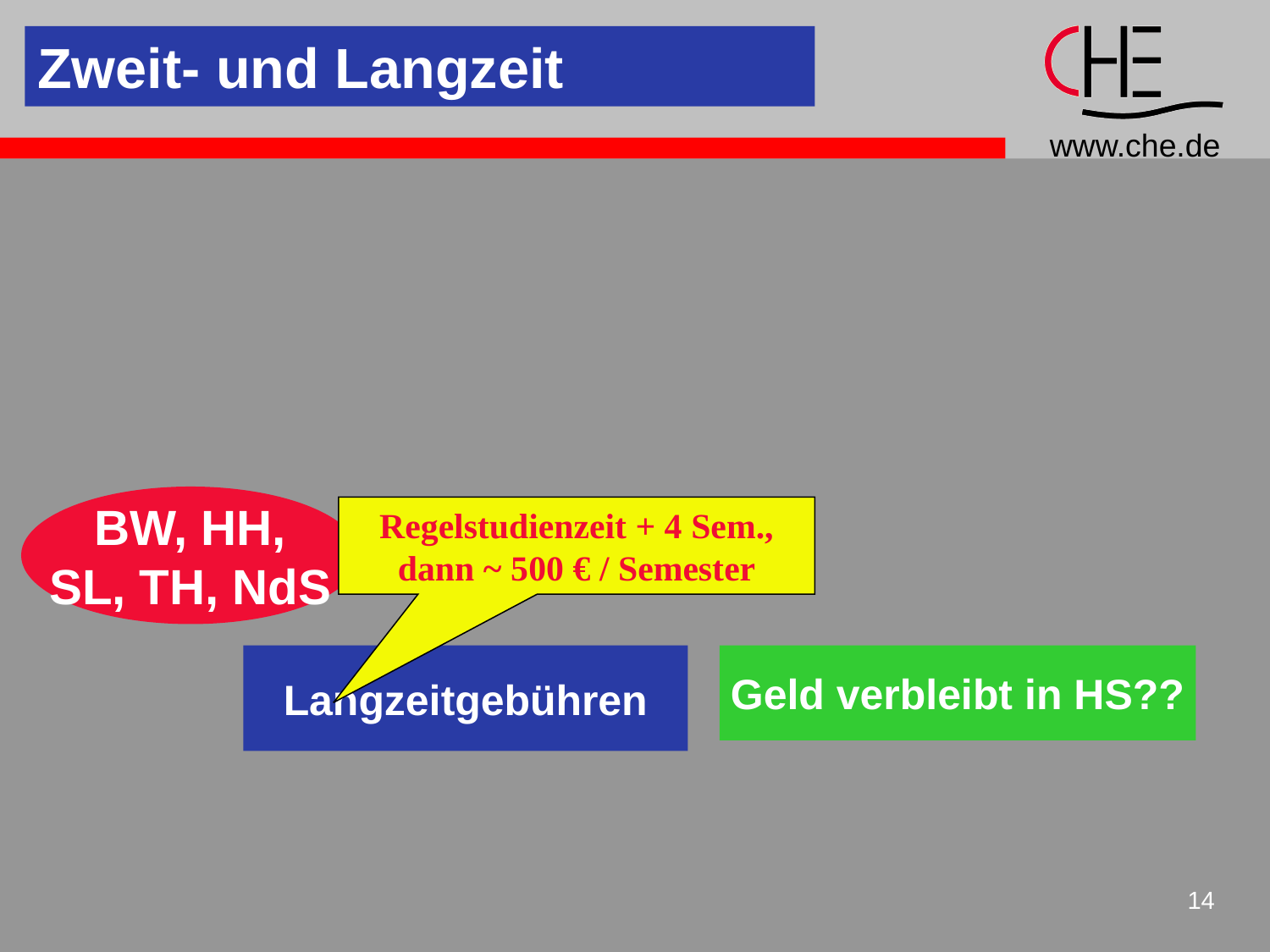

Zweit- und Langzeit
BW, HH,
SL, TH, NdS
Regelstudienzeit + 4 Sem., dann ~ 500 € / Semester
Langzeitgebühren
Geld verbleibt in HS??
14